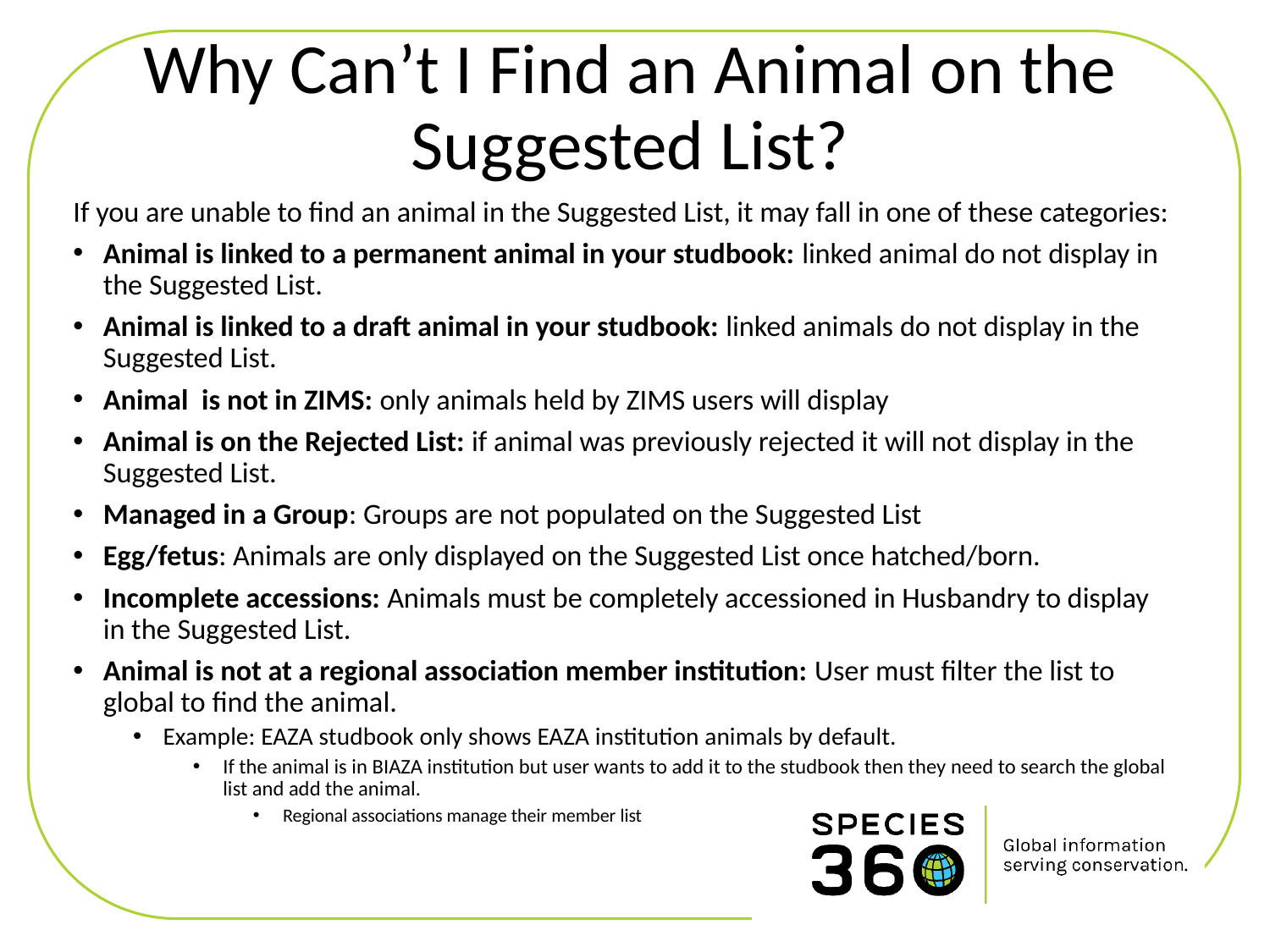

# Why Can’t I Find an Animal on the Suggested List?
If you are unable to find an animal in the Suggested List, it may fall in one of these categories:
Animal is linked to a permanent animal in your studbook: linked animal do not display in the Suggested List.
Animal is linked to a draft animal in your studbook: linked animals do not display in the Suggested List.
Animal  is not in ZIMS: only animals held by ZIMS users will display
Animal is on the Rejected List: if animal was previously rejected it will not display in the Suggested List.
Managed in a Group: Groups are not populated on the Suggested List
Egg/fetus: Animals are only displayed on the Suggested List once hatched/born.
Incomplete accessions: Animals must be completely accessioned in Husbandry to display in the Suggested List.
Animal is not at a regional association member institution: User must filter the list to global to find the animal.
Example: EAZA studbook only shows EAZA institution animals by default.
If the animal is in BIAZA institution but user wants to add it to the studbook then they need to search the global list and add the animal.
Regional associations manage their member list